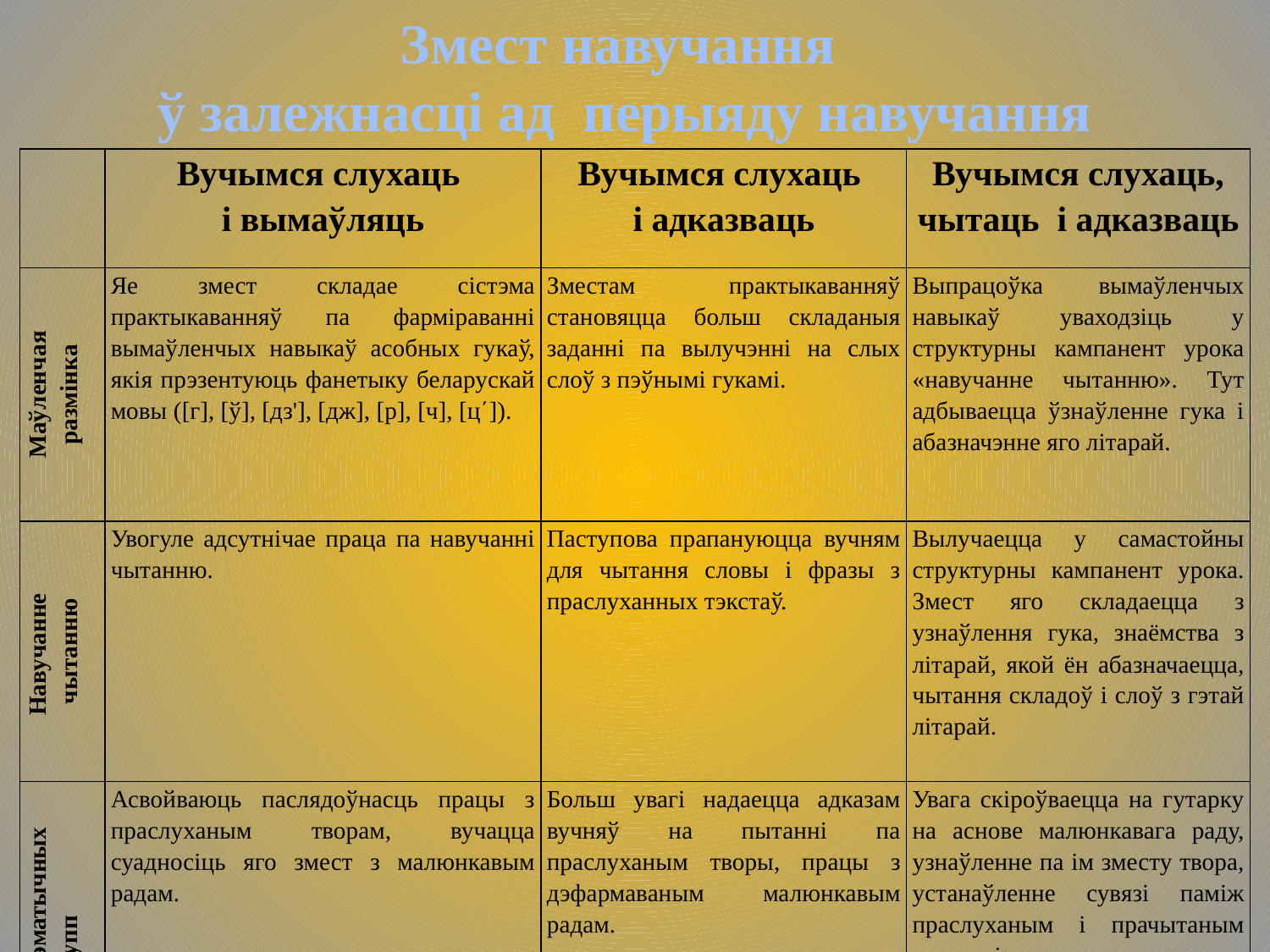

Змест навучання
ў залежнасці ад  перыяду навучання
|  | Вучымся слухаць і вымаўляць | Вучымся слухаць і адказваць | Вучымся слухаць, чытаць і адказваць |
| --- | --- | --- | --- |
| Маўленчая размінка | Яе змест складае сістэма практыкаванняў па фарміраванні вымаўленчых навыкаў асобных гукаў, якія прэзентуюць фанетыку беларускай мовы ([г], [ў], [дз'], [дж], [р], [ч], [ц΄]). | Зместам практыкаванняў становяцца больш складаныя заданні па вылучэнні на слых слоў з пэўнымі гукамі. | Выпрацоўка вымаўленчых навыкаў уваходзіць у структурны кампанент урока «навучанне чытанню». Тут адбываецца ўзнаўленне гука і абазначэнне яго літарай. |
| Навучанне чытанню | Увогуле адсутнічае праца па навучанні чытанню. | Паступова прапануюцца вучням для чытання словы і фразы з праслуханных тэкстаў. | Вылучаецца у самастойны структурны кампанент урока. Змест яго складаецца з узнаўлення гука, знаёмства з літарай, якой ён абазначаецца, чытання складоў і слоў з гэтай літарай. |
| Лексіка тэматычных групп | Асвойваюць паслядоўнасць працы з праслуханым творам, вучацца суадносіць яго змест з малюнкавым радам. | Больш увагі надаецца адказам вучняў на пытанні па праслуханым творы, працы з дэфармаваным малюнкавым радам. | Увага скіроўваецца на гутарку на аснове малюнкавага раду, узнаўленне па ім зместу твора, устанаўленне сувязі паміж праслуханым і прачытаным тэкстамі. |